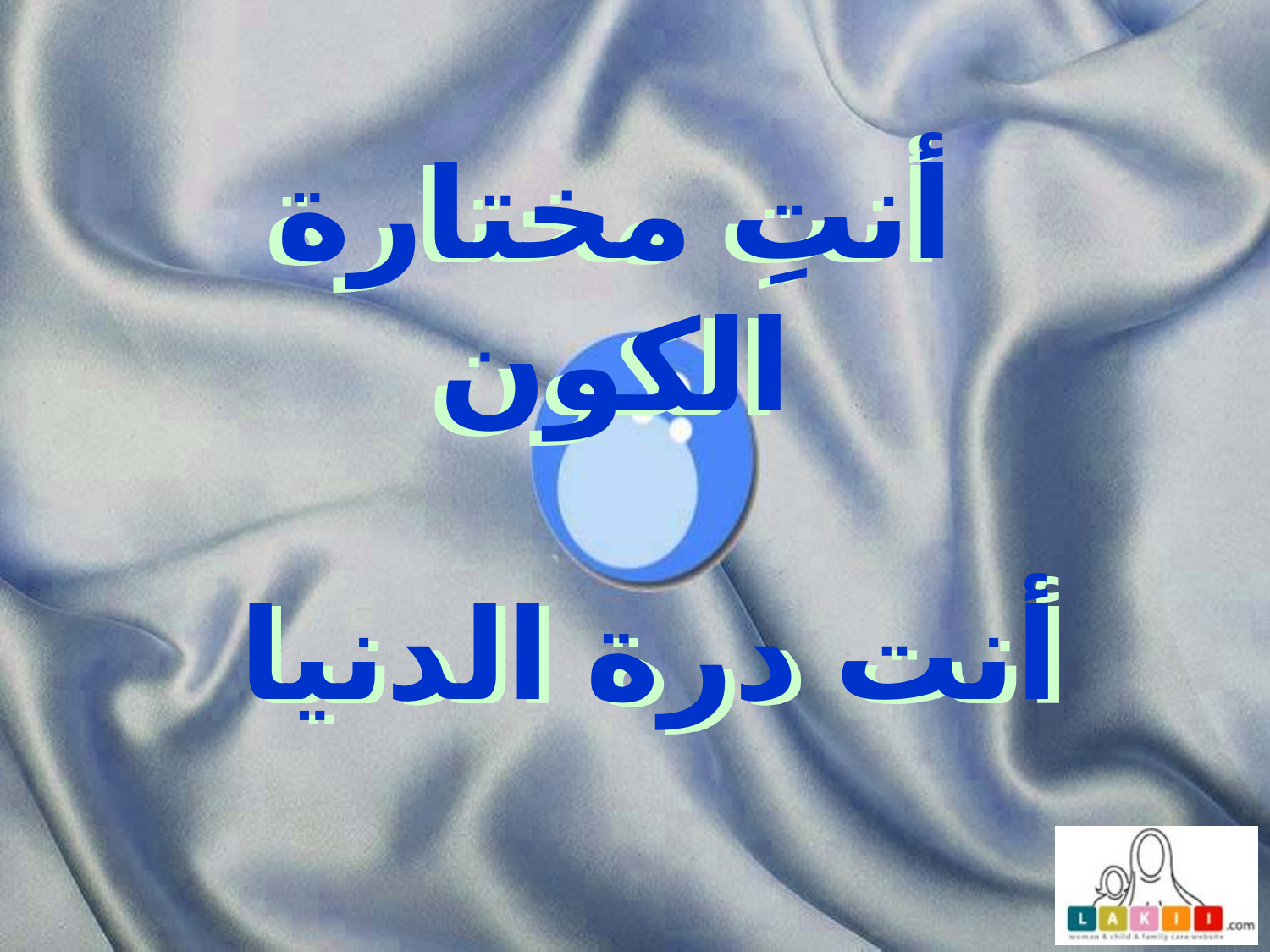

# أنتِ مختارة الكون
أنت درة الدنيا